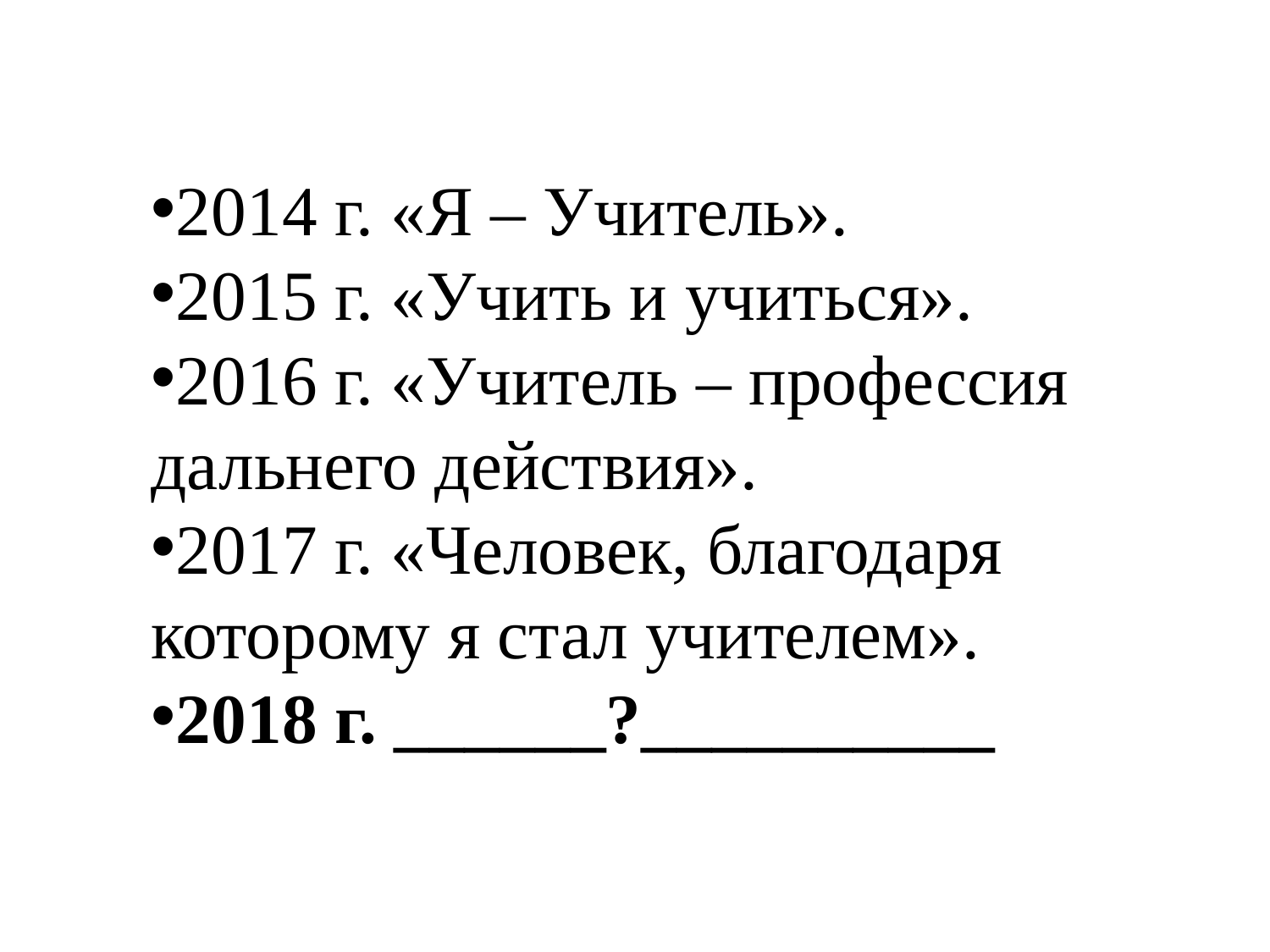

2014 г. «Я – Учитель».
2015 г. «Учить и учиться».
2016 г. «Учитель – профессия дальнего действия».
2017 г. «Человек, благодаря которому я стал учителем».
2018 г. ______?__________